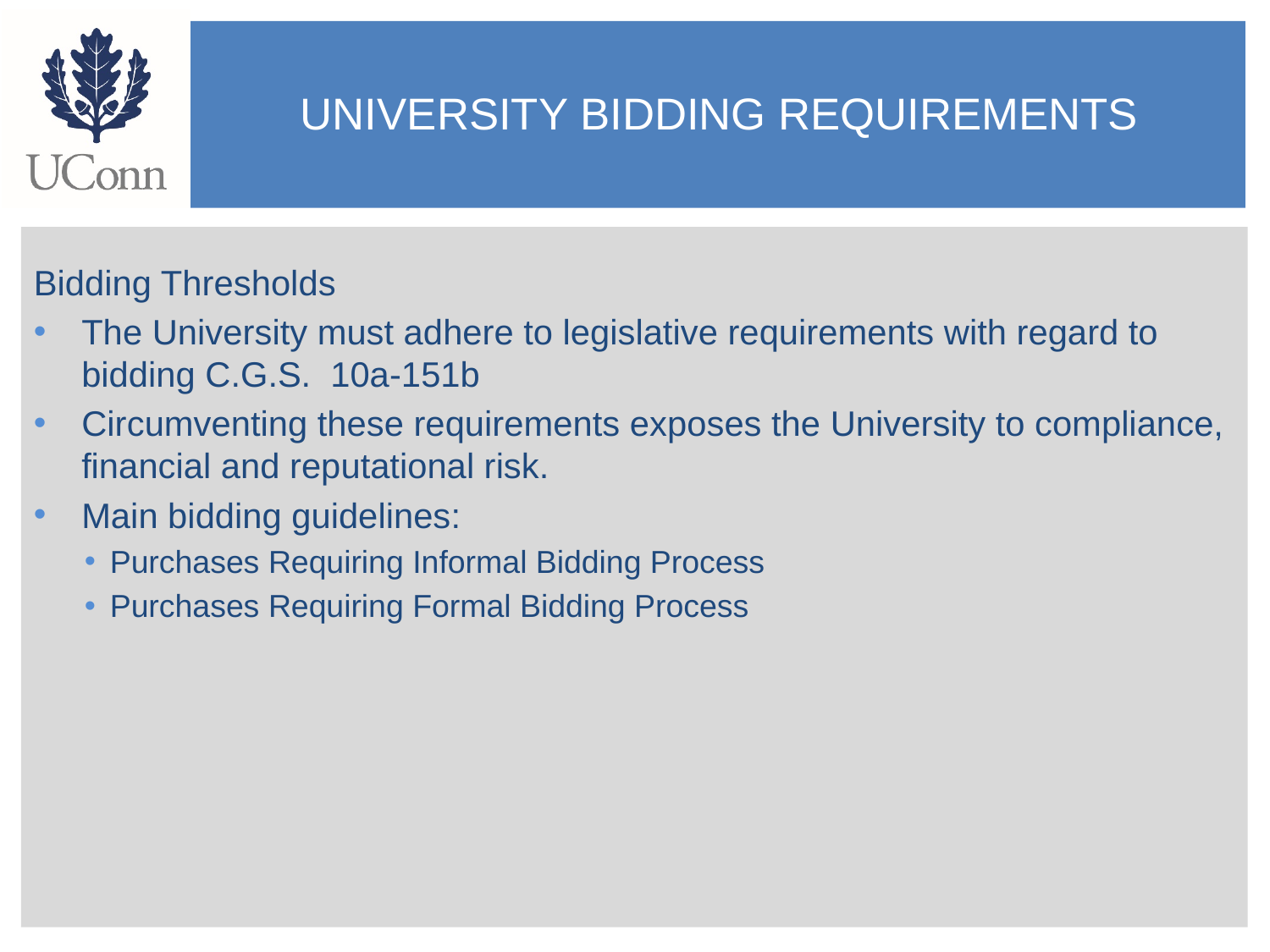

# University Bidding Requirements
Bidding Thresholds
The University must adhere to legislative requirements with regard to bidding C.G.S.  10a-151b
Circumventing these requirements exposes the University to compliance, financial and reputational risk.
Main bidding guidelines:
Purchases Requiring Informal Bidding Process
Purchases Requiring Formal Bidding Process